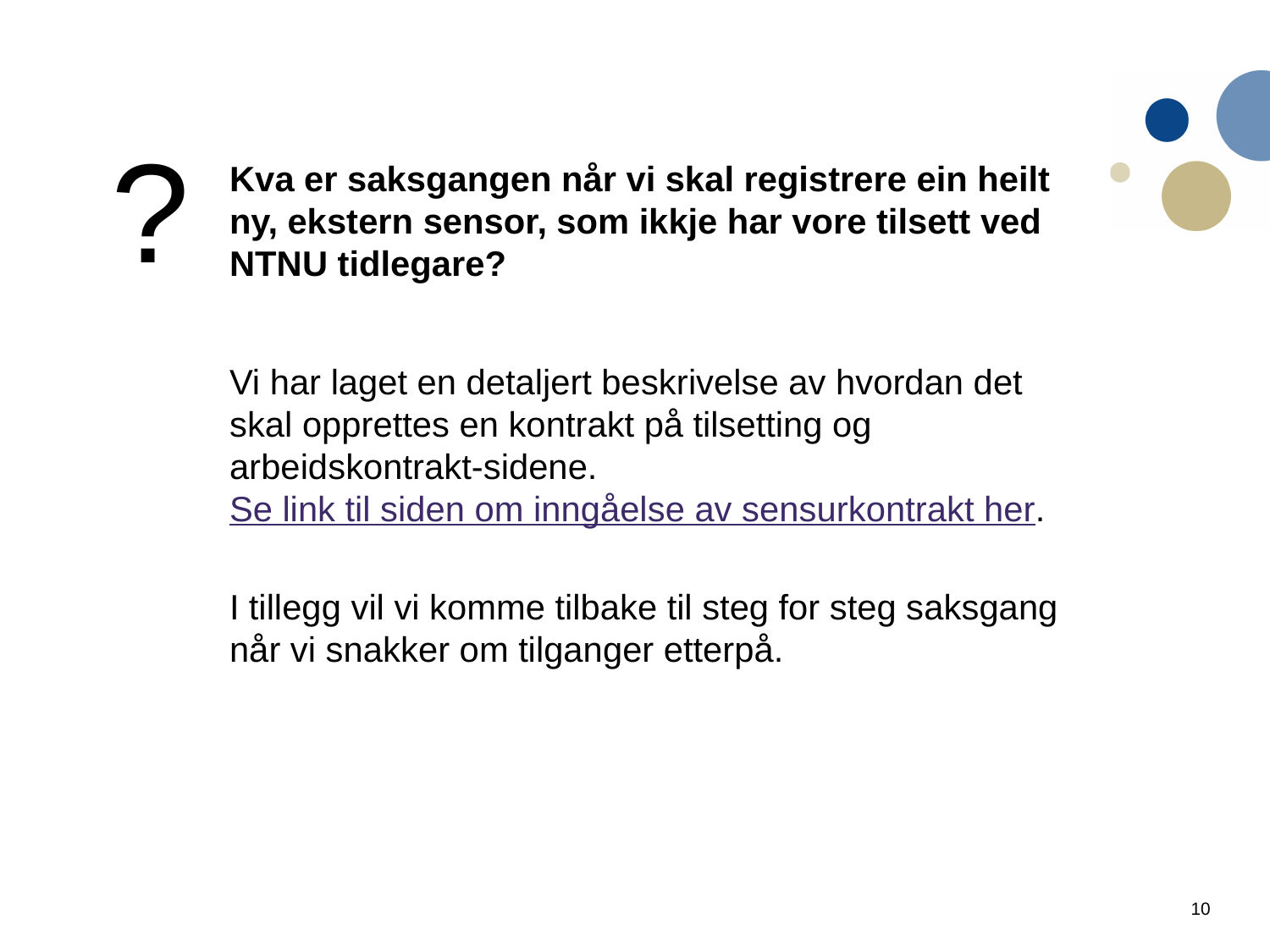

?
Kva er saksgangen når vi skal registrere ein heilt ny, ekstern sensor, som ikkje har vore tilsett ved NTNU tidlegare?

Vi har laget en detaljert beskrivelse av hvordan det skal opprettes en kontrakt på tilsetting og arbeidskontrakt-sidene.
Se link til siden om inngåelse av sensurkontrakt her.

I tillegg vil vi komme tilbake til steg for steg saksgang når vi snakker om tilganger etterpå.